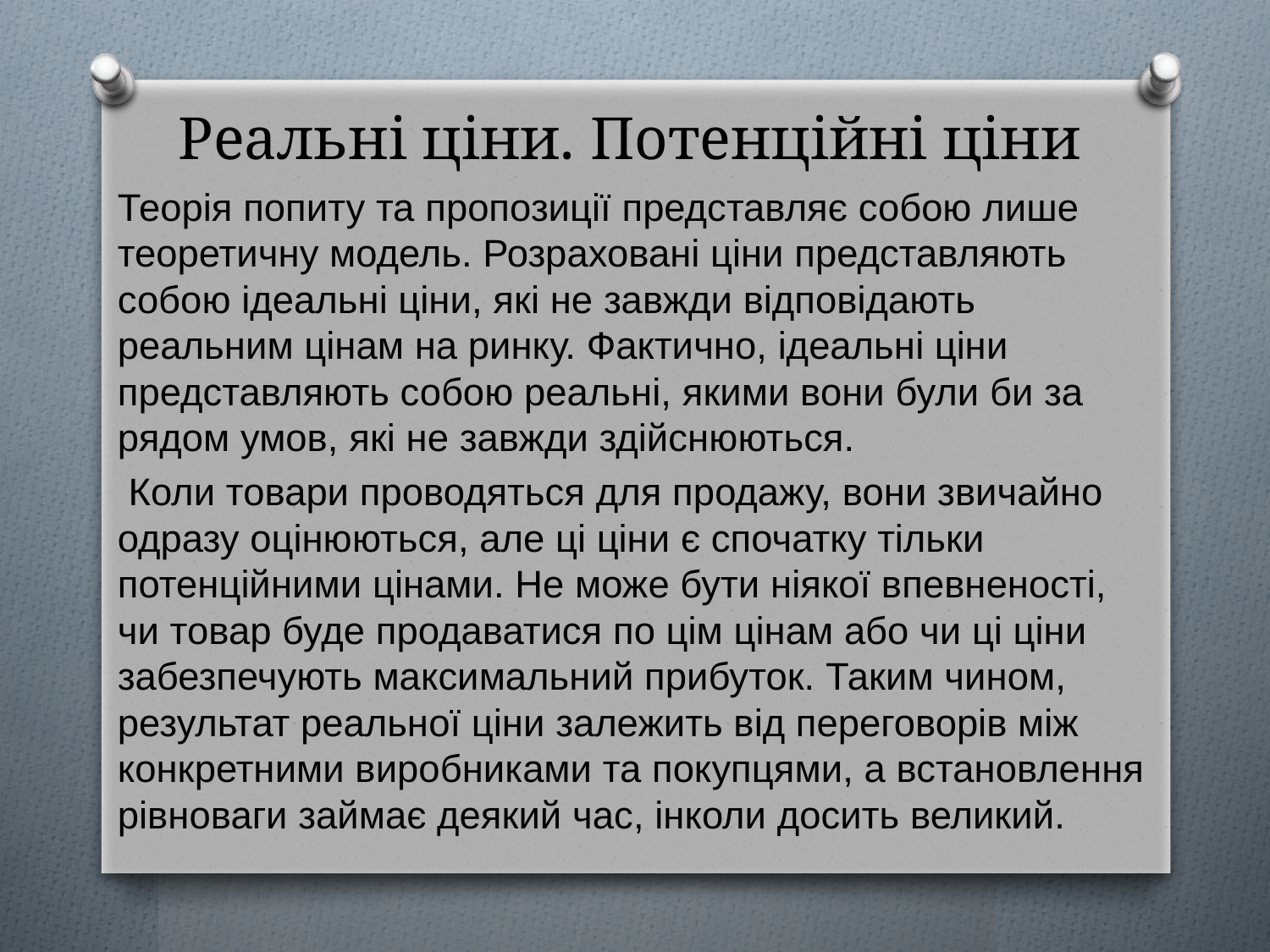

# Реальні ціни. Потенційні ціни
Теорія попиту та пропозиції представляє собою лише теоретичну модель. Розраховані ціни представляють собою ідеальні ціни, які не завжди відповідають реальним цінам на ринку. Фактично, ідеальні ціни представляють собою реальні, якими вони були би за рядом умов, які не завжди здійснюються.
 Коли товари проводяться для продажу, вони звичайно одразу оцінюються, але ці ціни є спочатку тільки потенційними цінами. Не може бути ніякої впевненості, чи товар буде продаватися по цім цінам або чи ці ціни забезпечують максимальний прибуток. Таким чином, результат реальної ціни залежить від переговорів між конкретними виробниками та покупцями, а встановлення рівноваги займає деякий час, інколи досить великий.